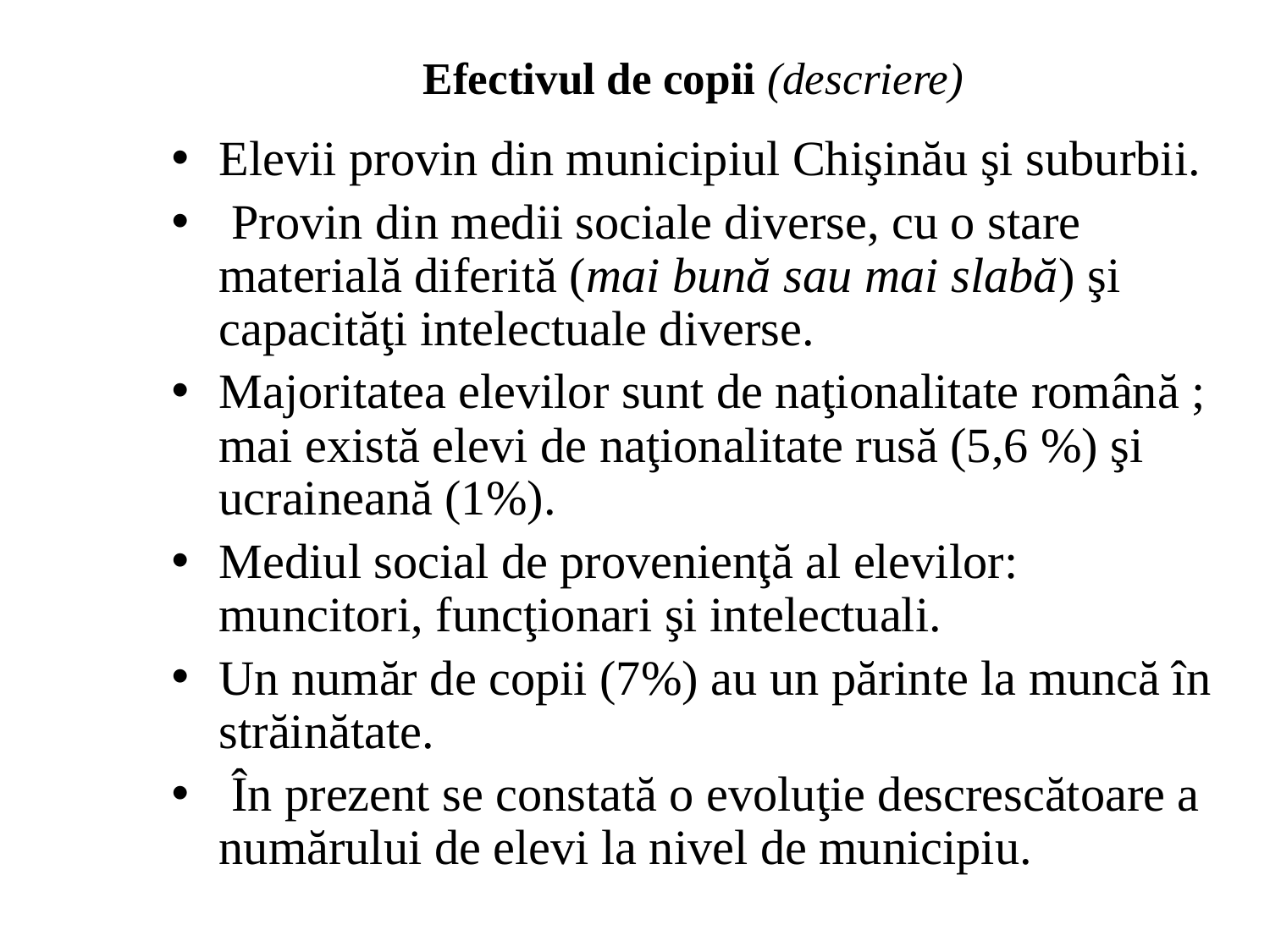

# Efectivul de copii (descriere)
Elevii provin din municipiul Chişinău şi suburbii.
 Provin din medii sociale diverse, cu o stare materială diferită (mai bună sau mai slabă) şi capacităţi intelectuale diverse.
Majoritatea elevilor sunt de naţionalitate română ; mai există elevi de naţionalitate rusă (5,6 %) şi ucraineană (1%).
Mediul social de provenienţă al elevilor: muncitori, funcţionari şi intelectuali.
Un număr de copii (7%) au un părinte la muncă în străinătate.
 În prezent se constată o evoluţie descrescătoare a numărului de elevi la nivel de municipiu.